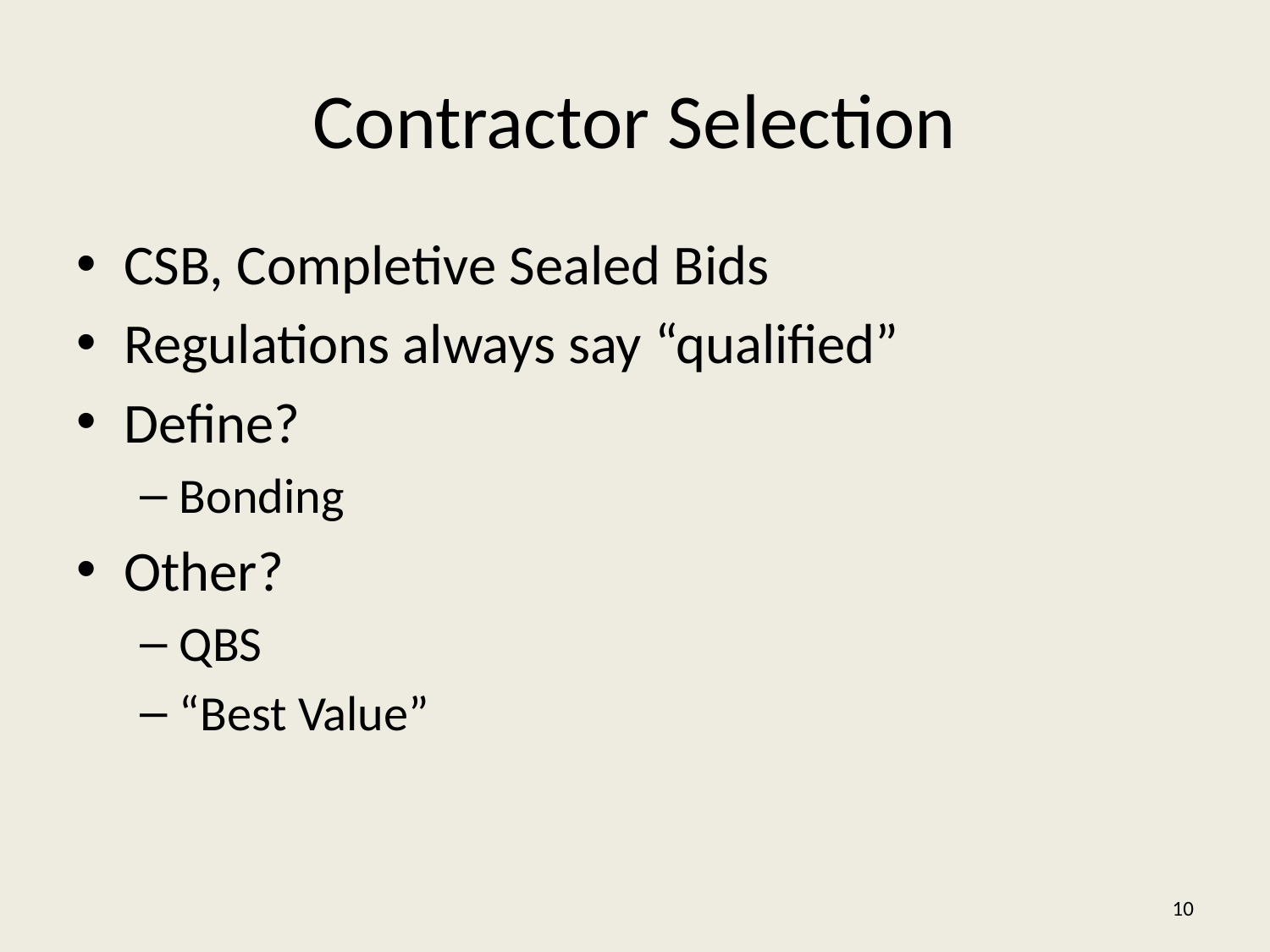

# Contractor Selection
CSB, Completive Sealed Bids
Regulations always say “qualified”
Define?
Bonding
Other?
QBS
“Best Value”
10